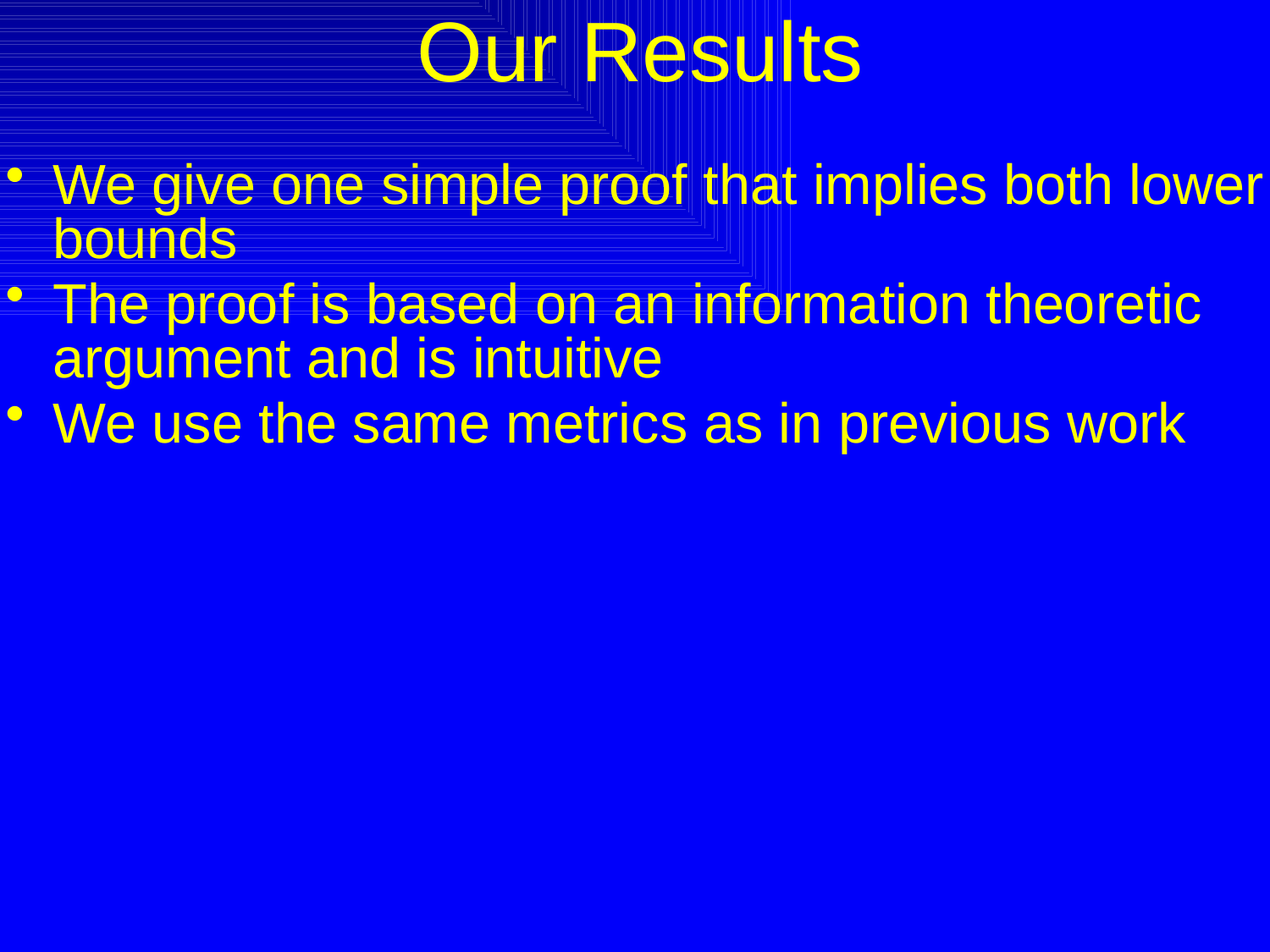

# Our Results
We give one simple proof that implies both lower bounds
The proof is based on an information theoretic argument and is intuitive
We use the same metrics as in previous work